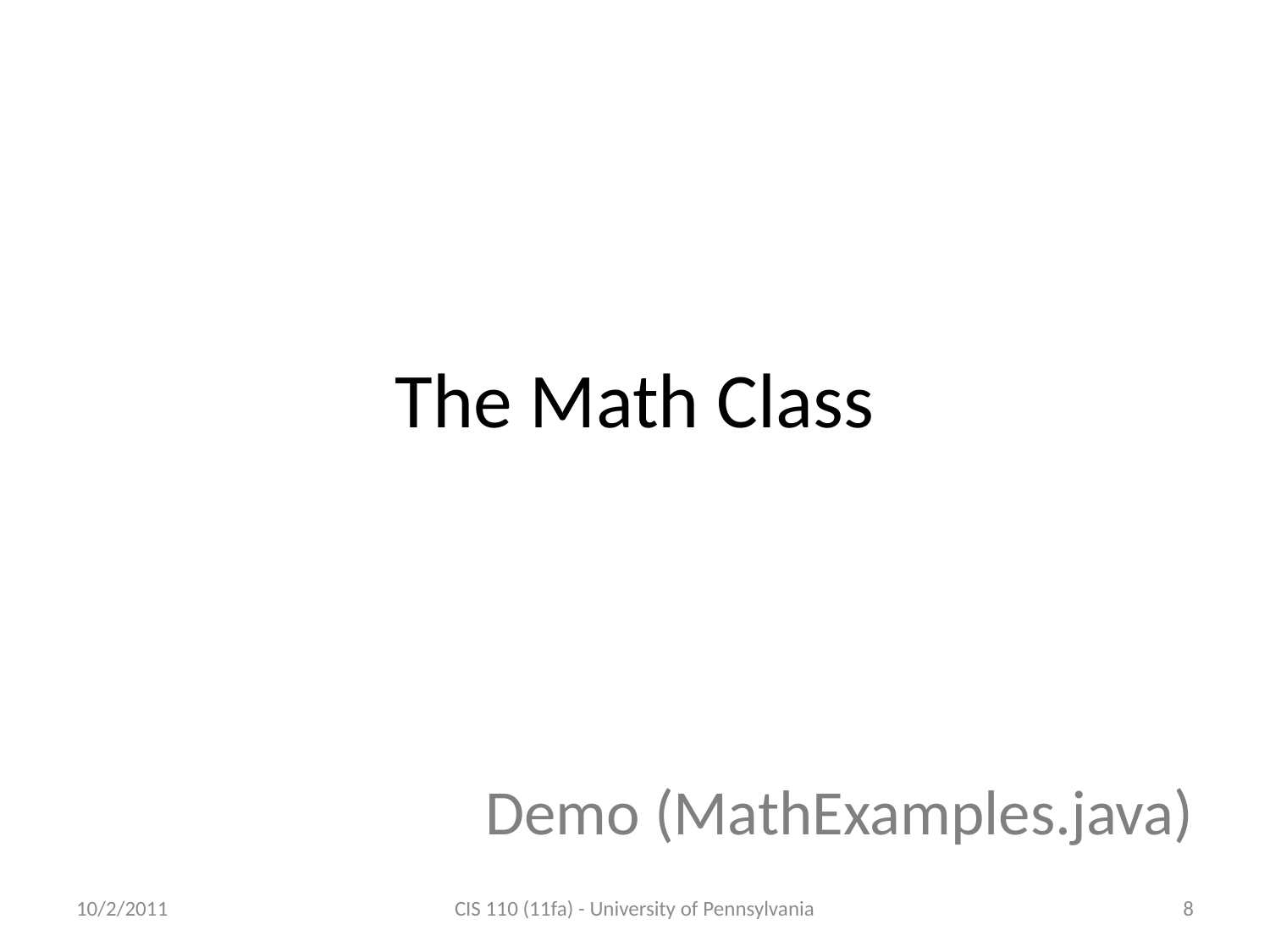

The Math Class
Demo (MathExamples.java)
10/2/2011
CIS 110 (11fa) - University of Pennsylvania
8